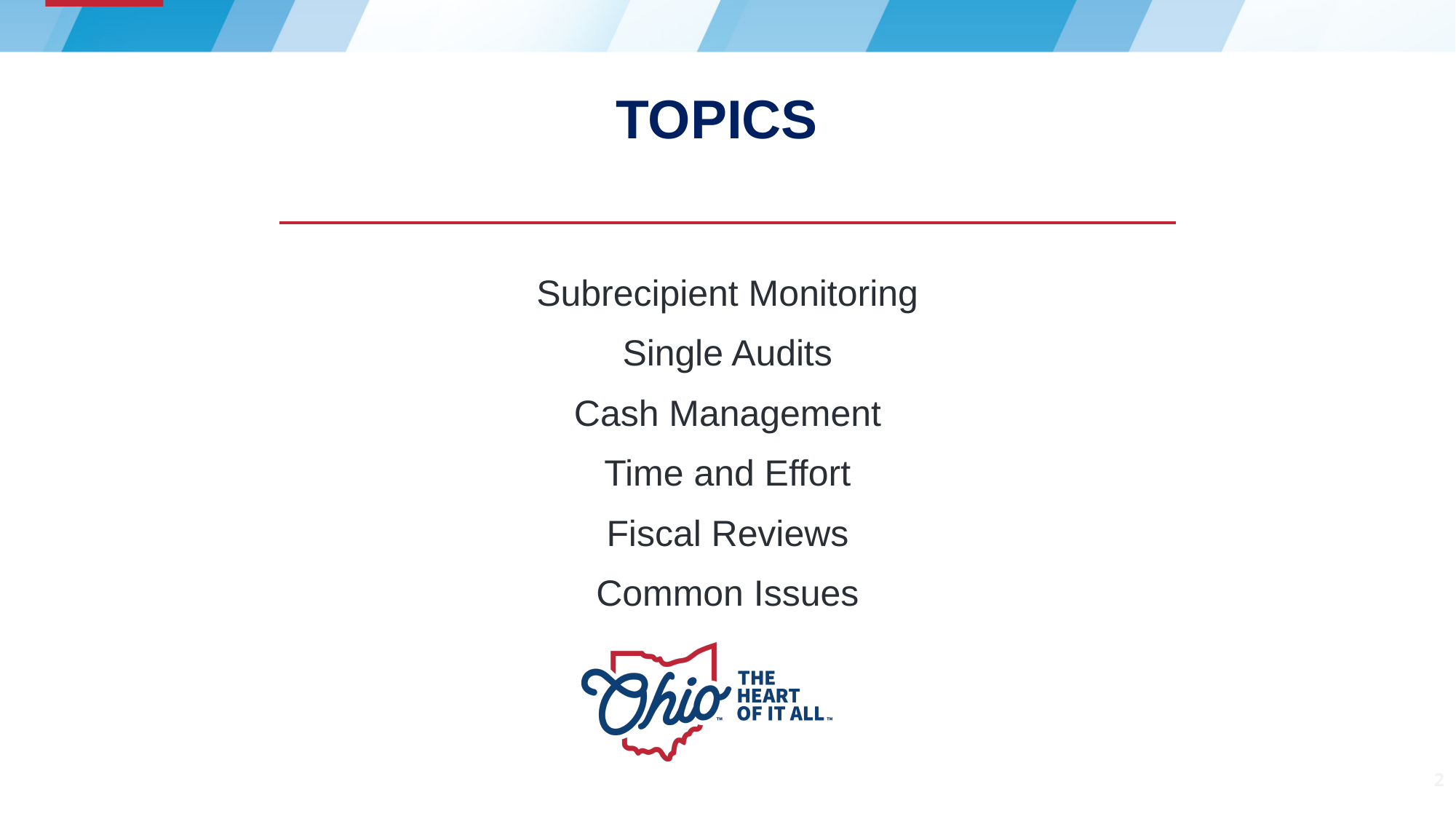

# Topics
Subrecipient Monitoring
Single Audits
Cash Management
Time and Effort
Fiscal Reviews
Common Issues

2